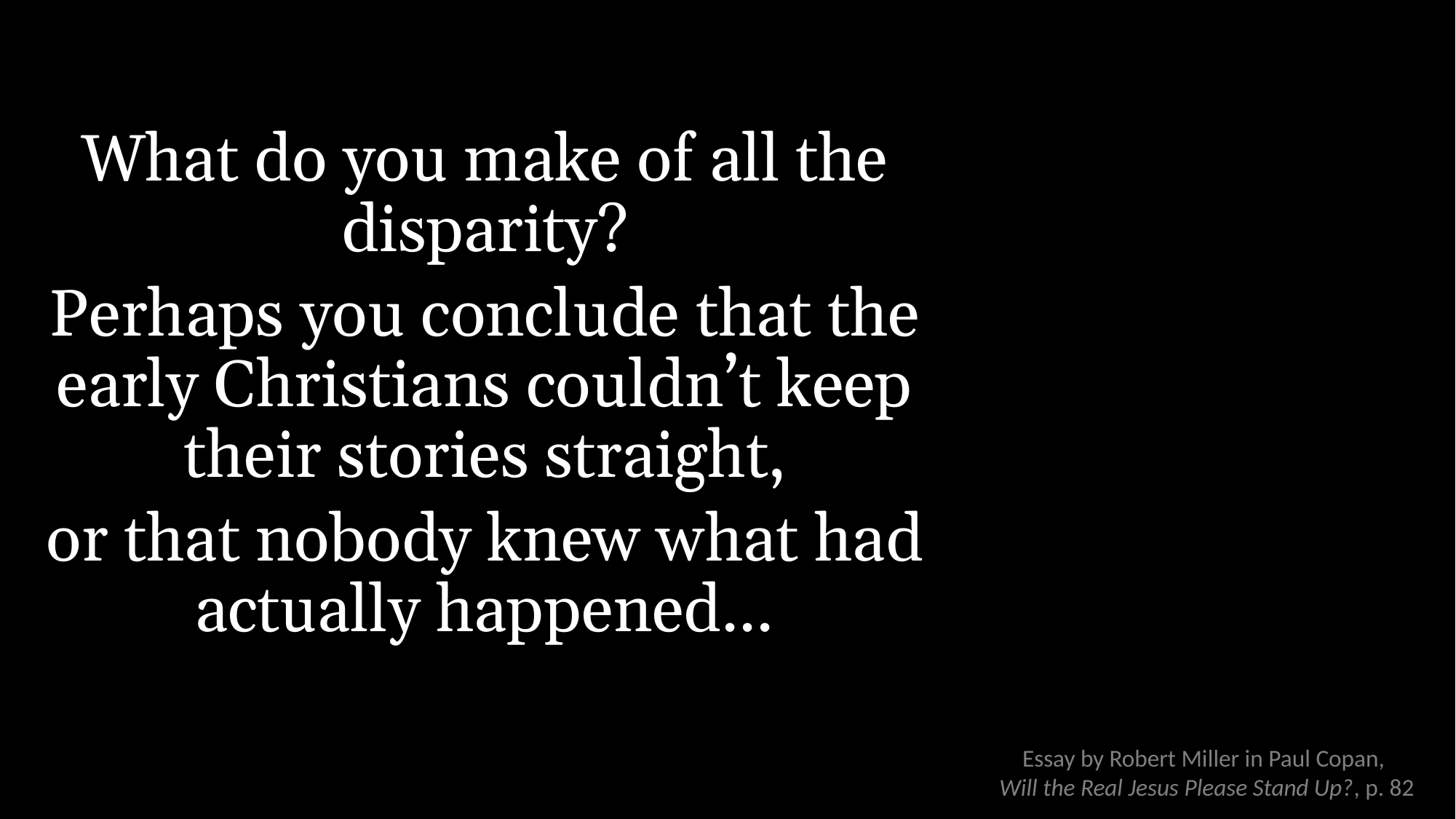

What do you make of all the disparity?
Perhaps you conclude that the early Christians couldn’t keep their stories straight,
or that nobody knew what had actually happened...
# Essay by Robert Miller in Paul Copan, Will the Real Jesus Please Stand Up?, p. 82